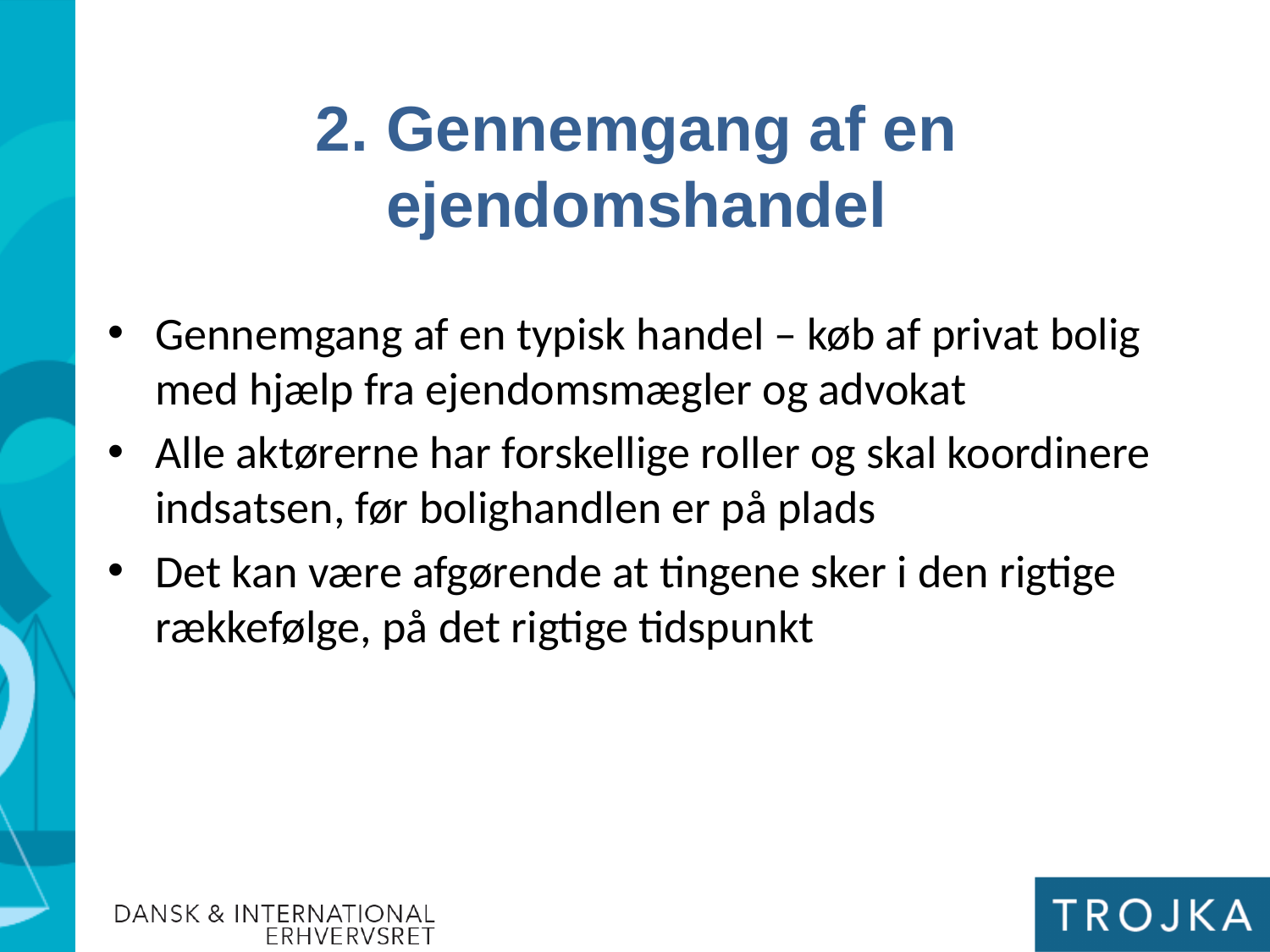

2. Gennemgang af en ejendomshandel
Gennemgang af en typisk handel – køb af privat bolig med hjælp fra ejendomsmægler og advokat
Alle aktørerne har forskellige roller og skal koordinere indsatsen, før bolighandlen er på plads
Det kan være afgørende at tingene sker i den rigtige rækkefølge, på det rigtige tidspunkt